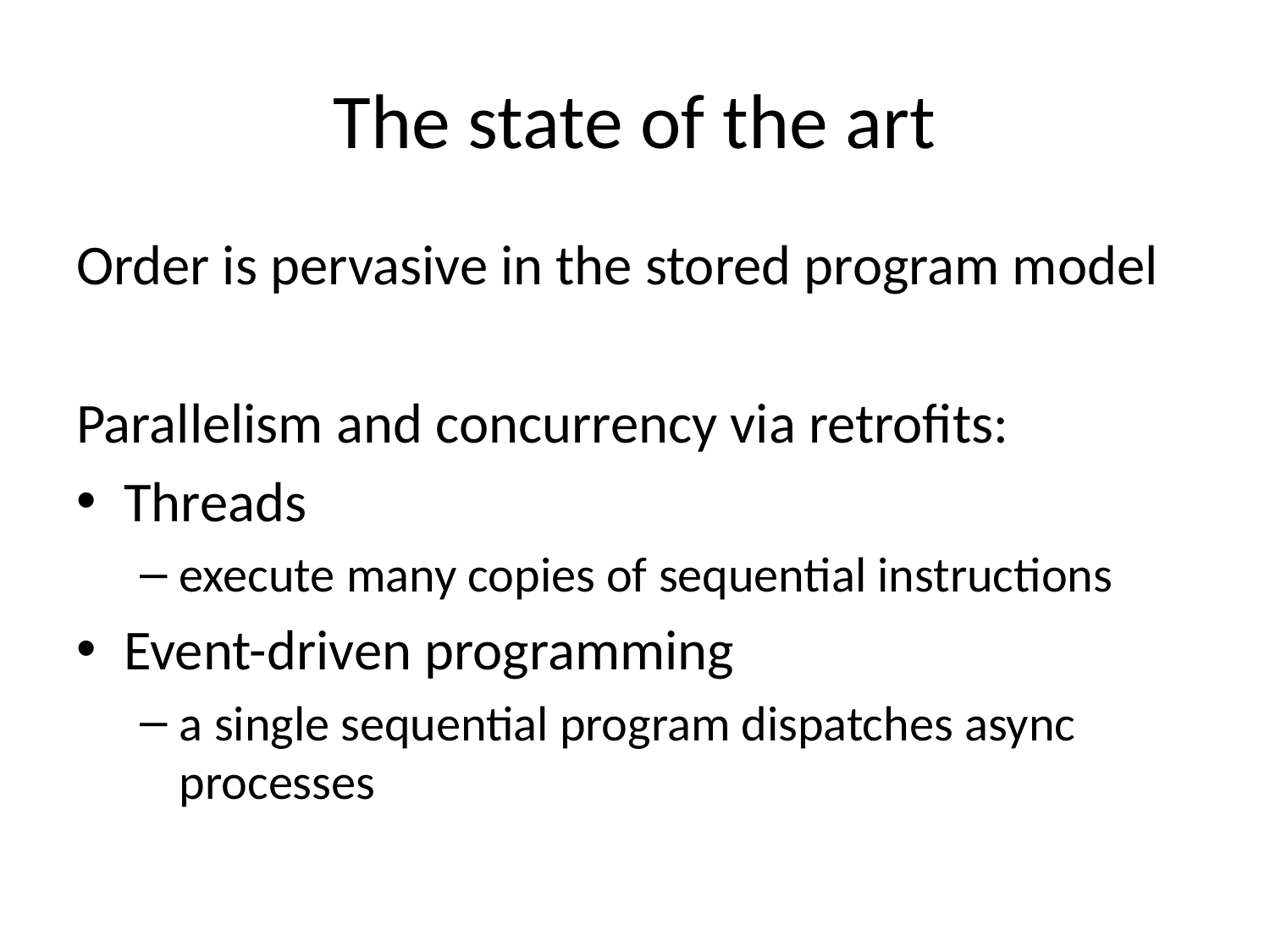

# The state of the art
Order is pervasive in the stored program model

Parallelism and concurrency via retrofits:
Threads
execute many copies of sequential instructions
Event-driven programming
a single sequential program dispatches async processes